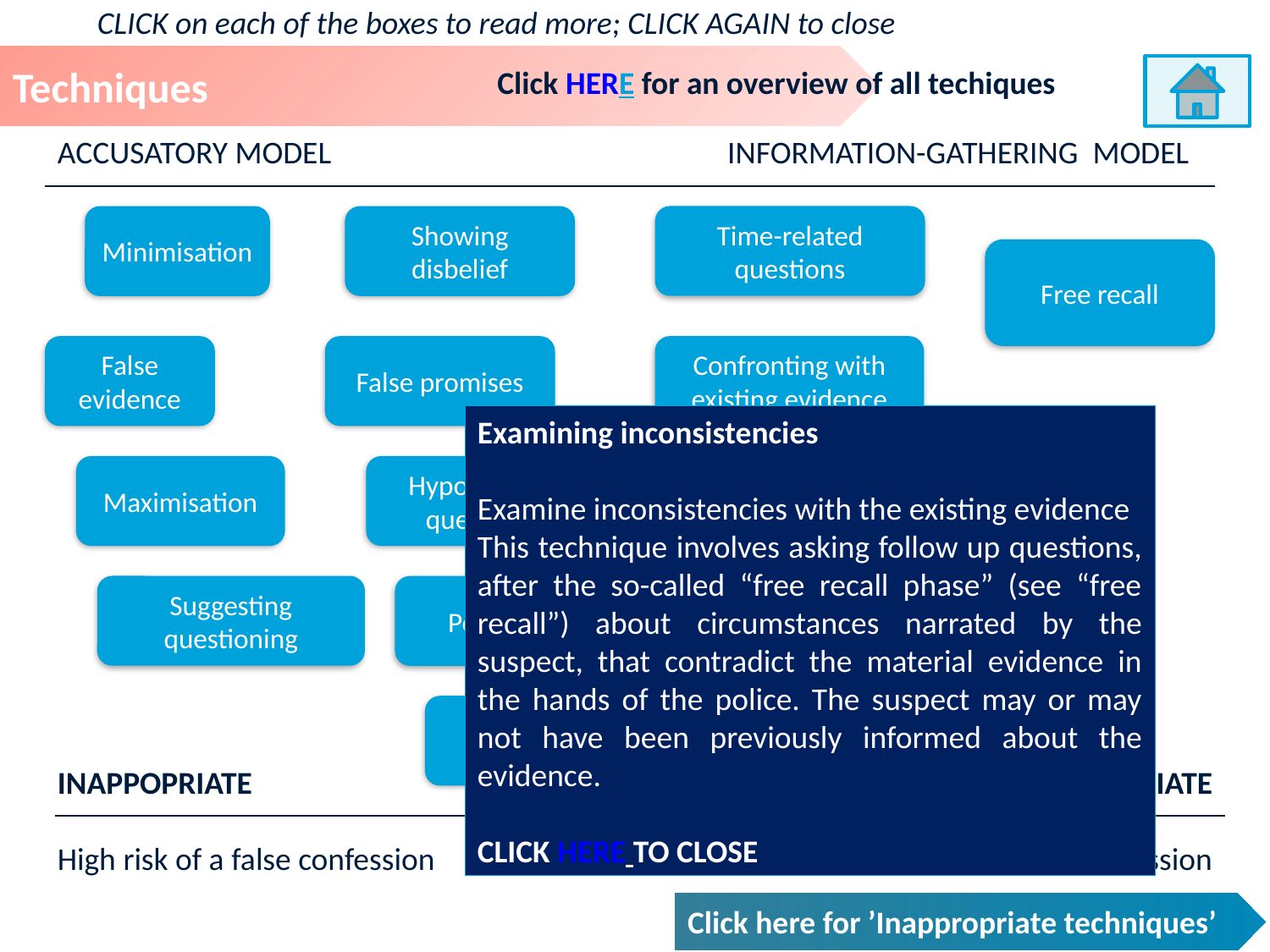

CLICK on each of the boxes to read more; CLICK AGAIN to close
Techniques
Click HERE for an overview of all techiques

ACCUSATORY MODEL
INFORMATION-GATHERING  MODEL
Time-related questions
Minimisation
Showing disbelief
Free recall
False evidence
False promises
Confronting with existing evidence
Exploring inconsistencies
Maximisation
Hypothetical questions
Suggesting questioning
Building rapport
Persuasion
Repetitive questioning
INAPPOPRIATE

High risk of a false confession
APPROPRIATE

Low risk of a false confession

Examining inconsistencies

Examine inconsistencies with the existing evidence
This technique involves asking follow up questions, after the so-called “free recall phase” (see “free recall”) about circumstances narrated by the suspect, that contradict the material evidence in the hands of the police. The suspect may or may not have been previously informed about the evidence.

CLICK HERE TO CLOSE
Click here for ’Inappropriate techniques’